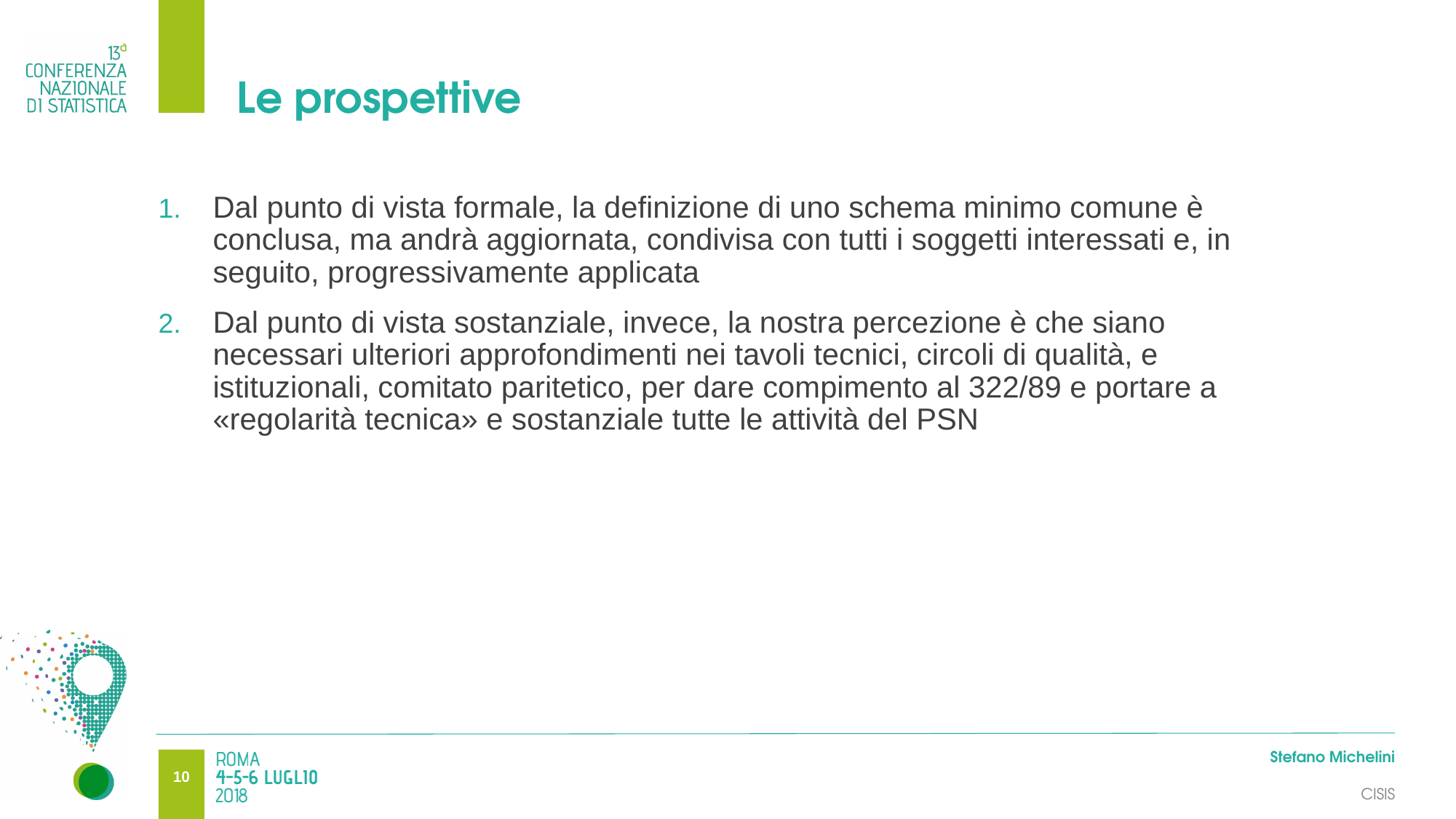

# Le prospettive
Dal punto di vista formale, la definizione di uno schema minimo comune è conclusa, ma andrà aggiornata, condivisa con tutti i soggetti interessati e, in seguito, progressivamente applicata
Dal punto di vista sostanziale, invece, la nostra percezione è che siano necessari ulteriori approfondimenti nei tavoli tecnici, circoli di qualità, e istituzionali, comitato paritetico, per dare compimento al 322/89 e portare a «regolarità tecnica» e sostanziale tutte le attività del PSN
Stefano Michelini
10
CISIS